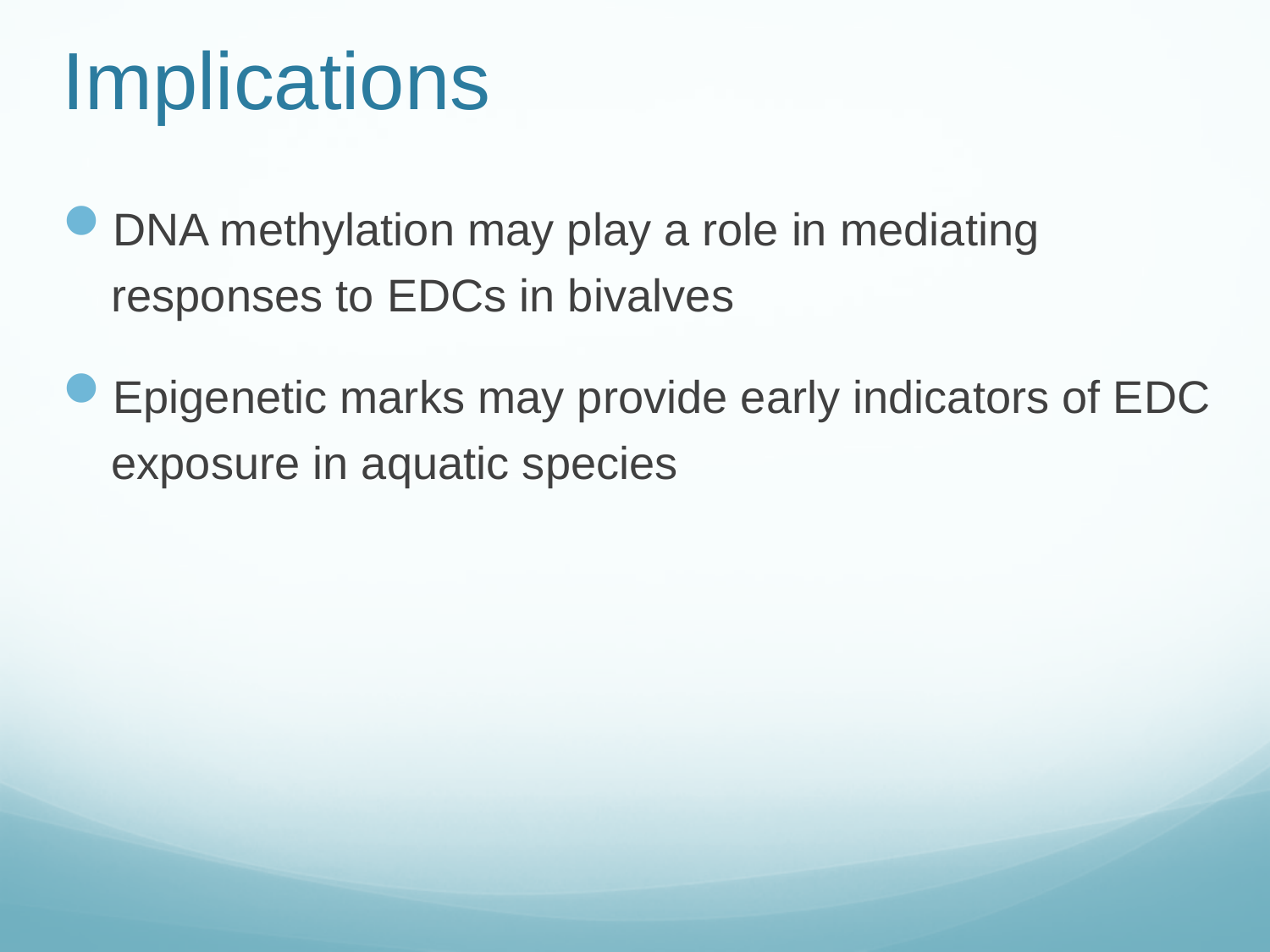

Implications
DNA methylation may play a role in mediating responses to EDCs in bivalves
Epigenetic marks may provide early indicators of EDC exposure in aquatic species